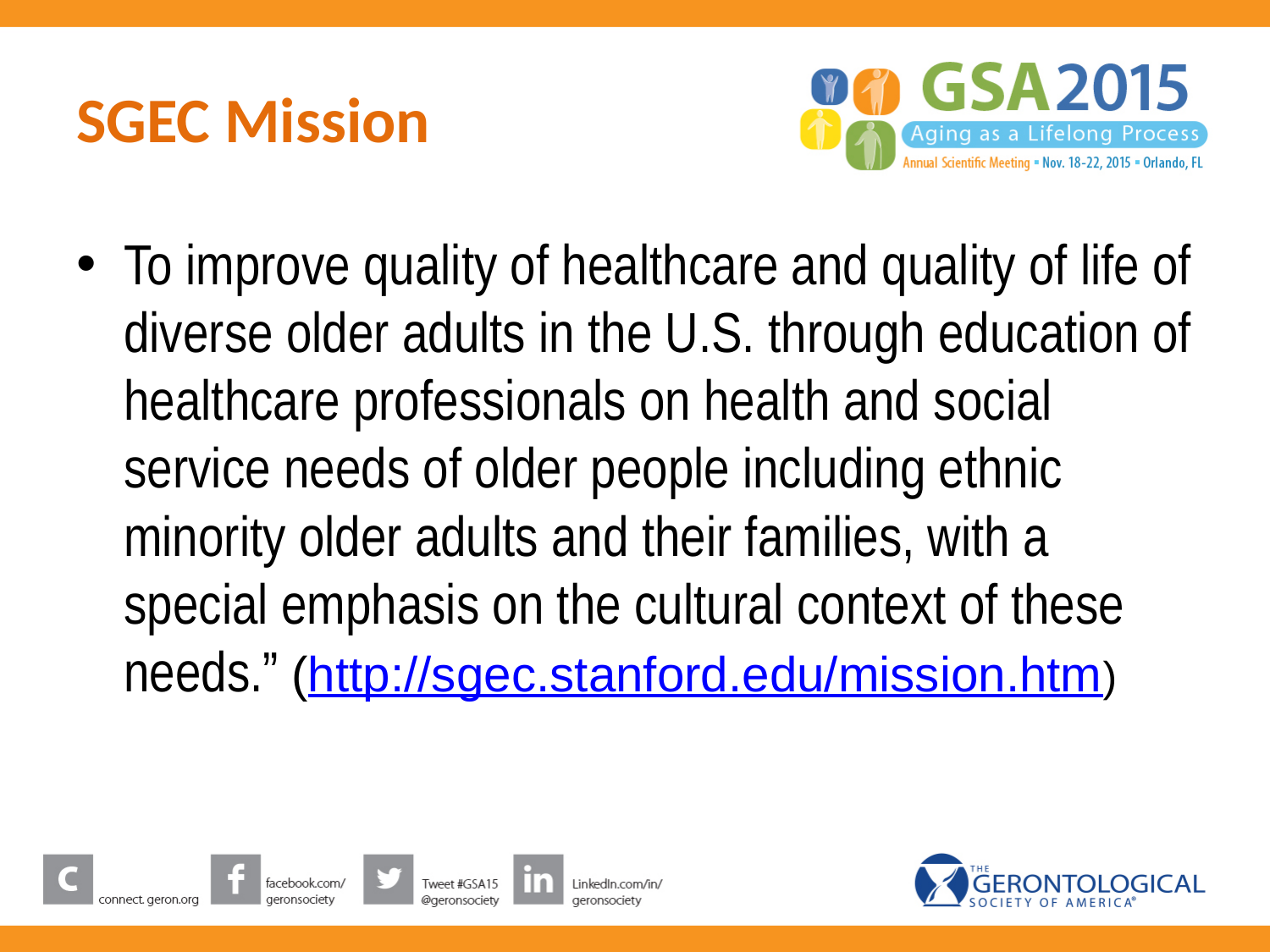

# SGEC Mission
To improve quality of healthcare and quality of life of diverse older adults in the U.S. through education of healthcare professionals on health and social service needs of older people including ethnic minority older adults and their families, with a special emphasis on the cultural context of these needs.” (http://sgec.stanford.edu/mission.htm)